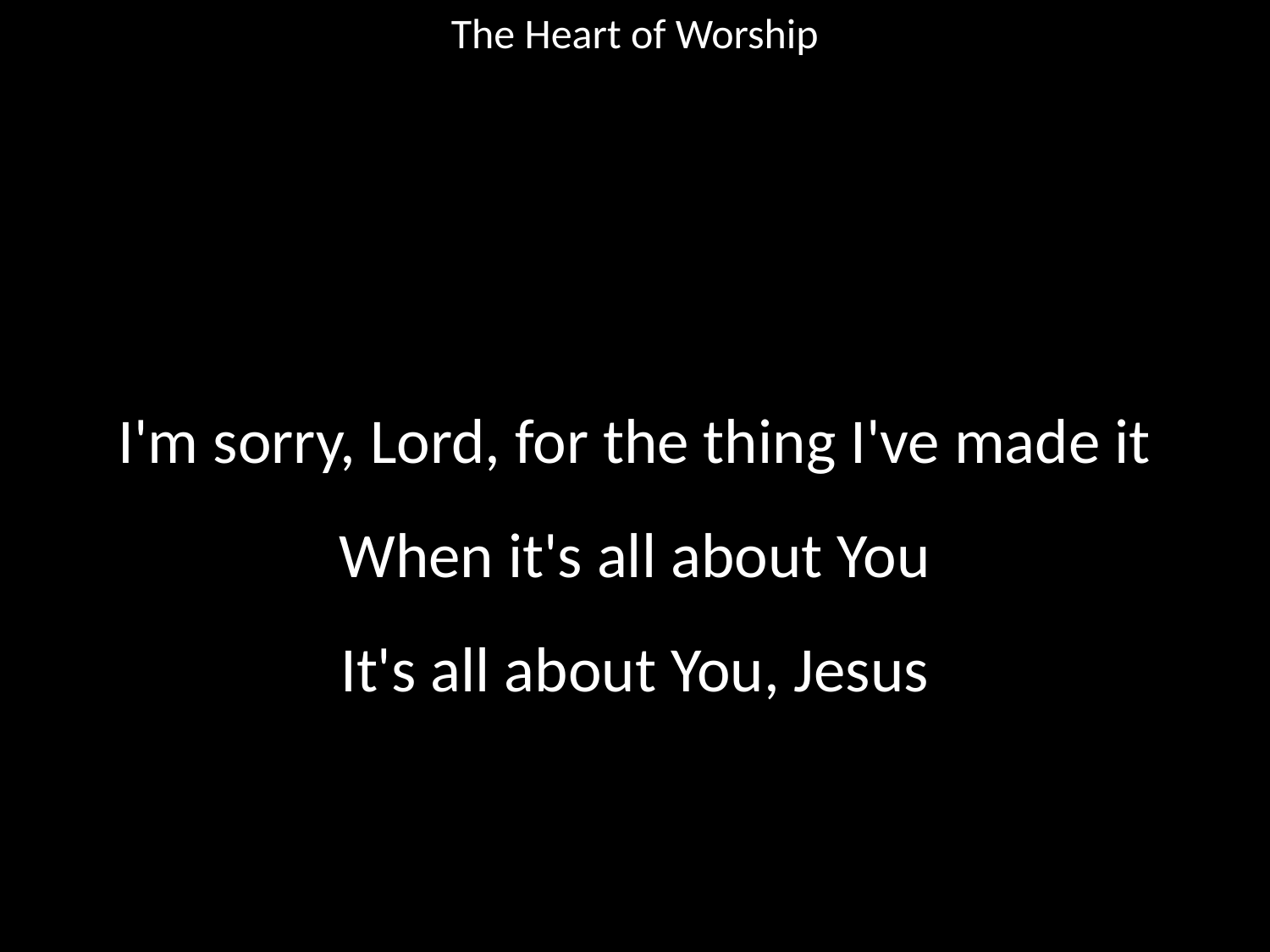

The Heart of Worship
#
I'm sorry, Lord, for the thing I've made it
When it's all about You
It's all about You, Jesus